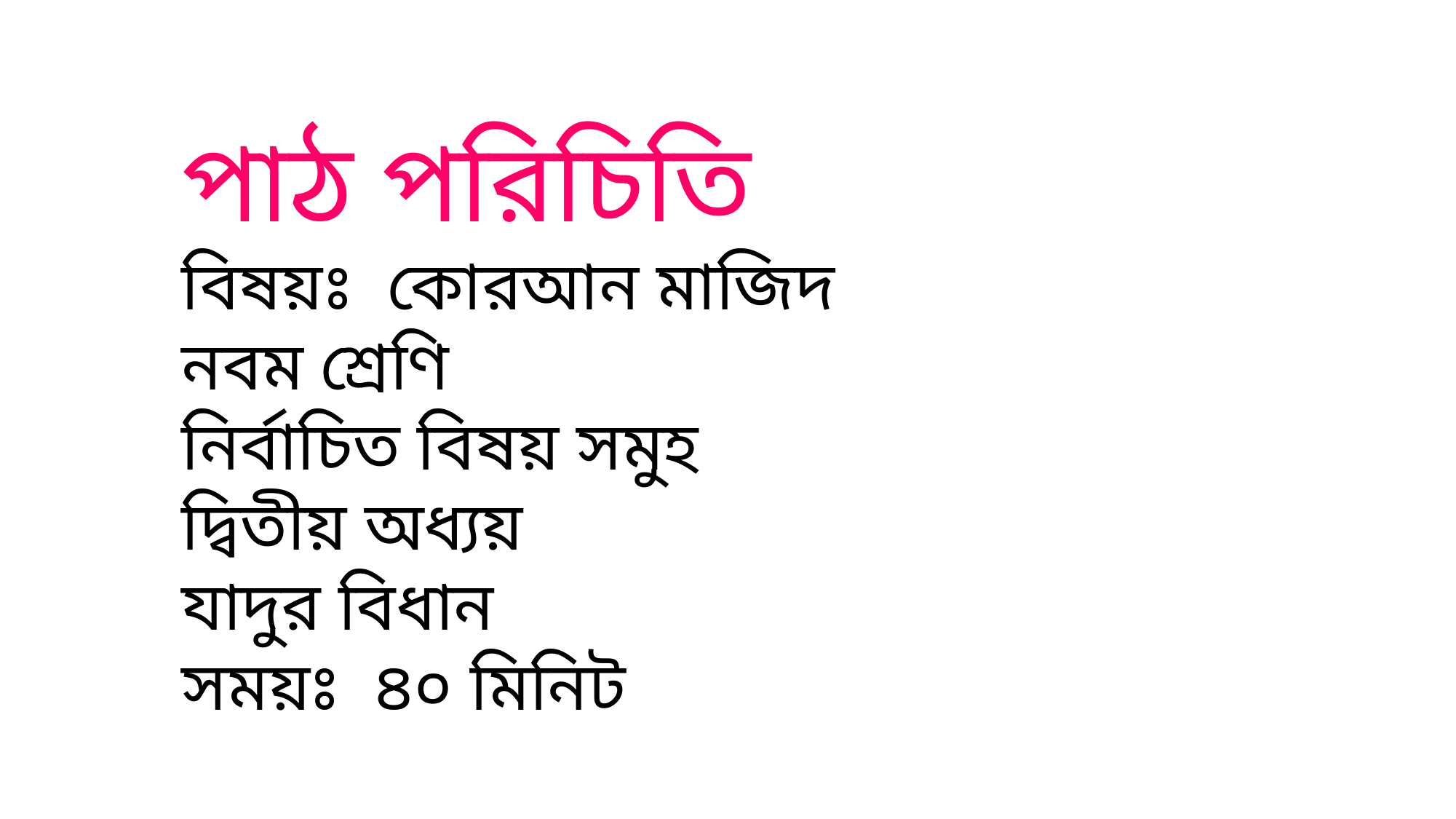

পাঠ পরিচিতি
বিষয়ঃ  কোরআন মাজিদ
নবম শ্রেণি
নির্বাচিত বিষয় সমুহ
দ্বিতীয় অধ্যয়
যাদুর বিধান
সময়ঃ  ৪০ মিনিট